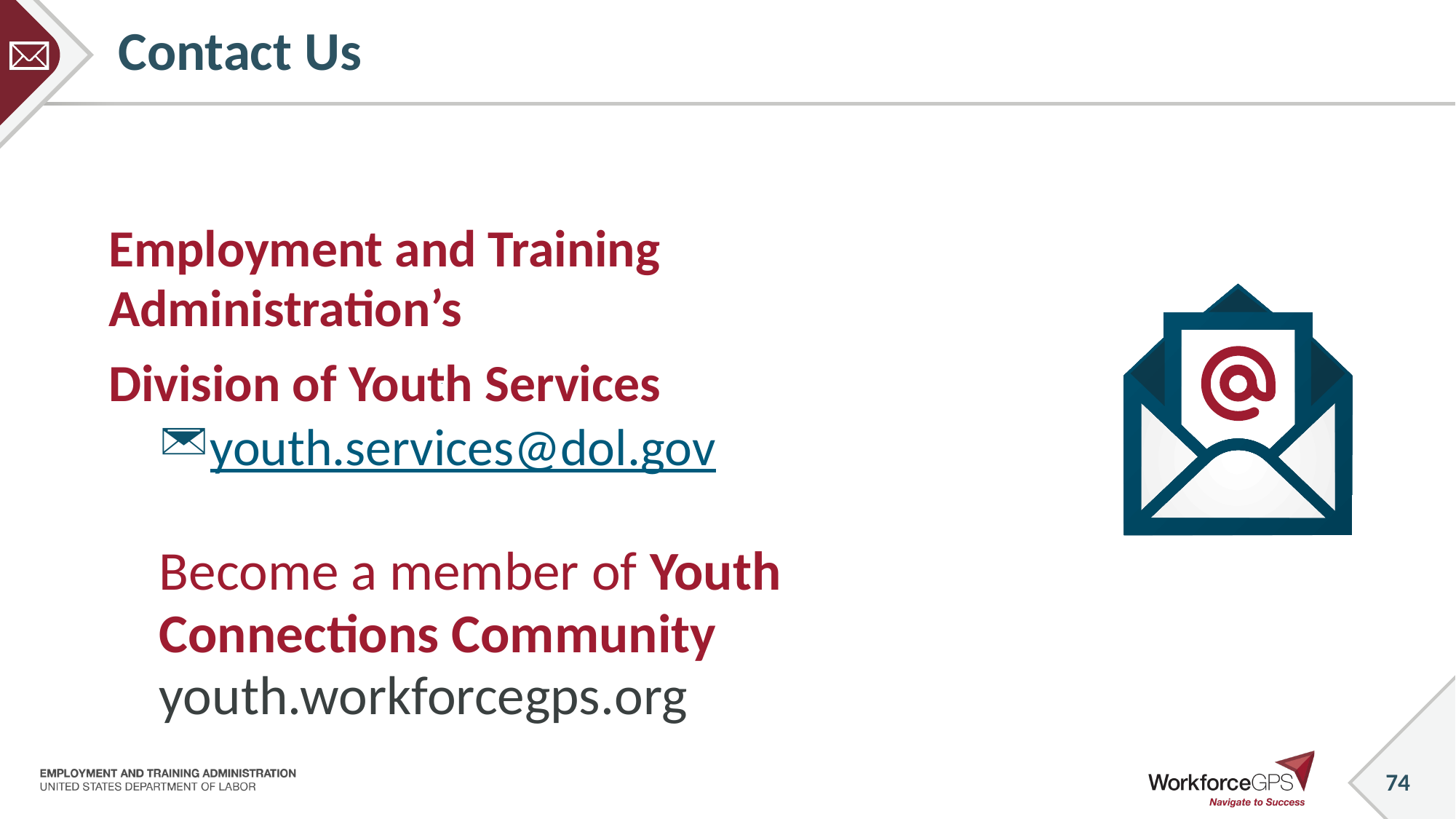

# Contact Us

Employment and Training Administration’s
Division of Youth Services
youth.services@dol.gov

Become a member of Youth Connections Community
youth.workforcegps.org

_
_
74